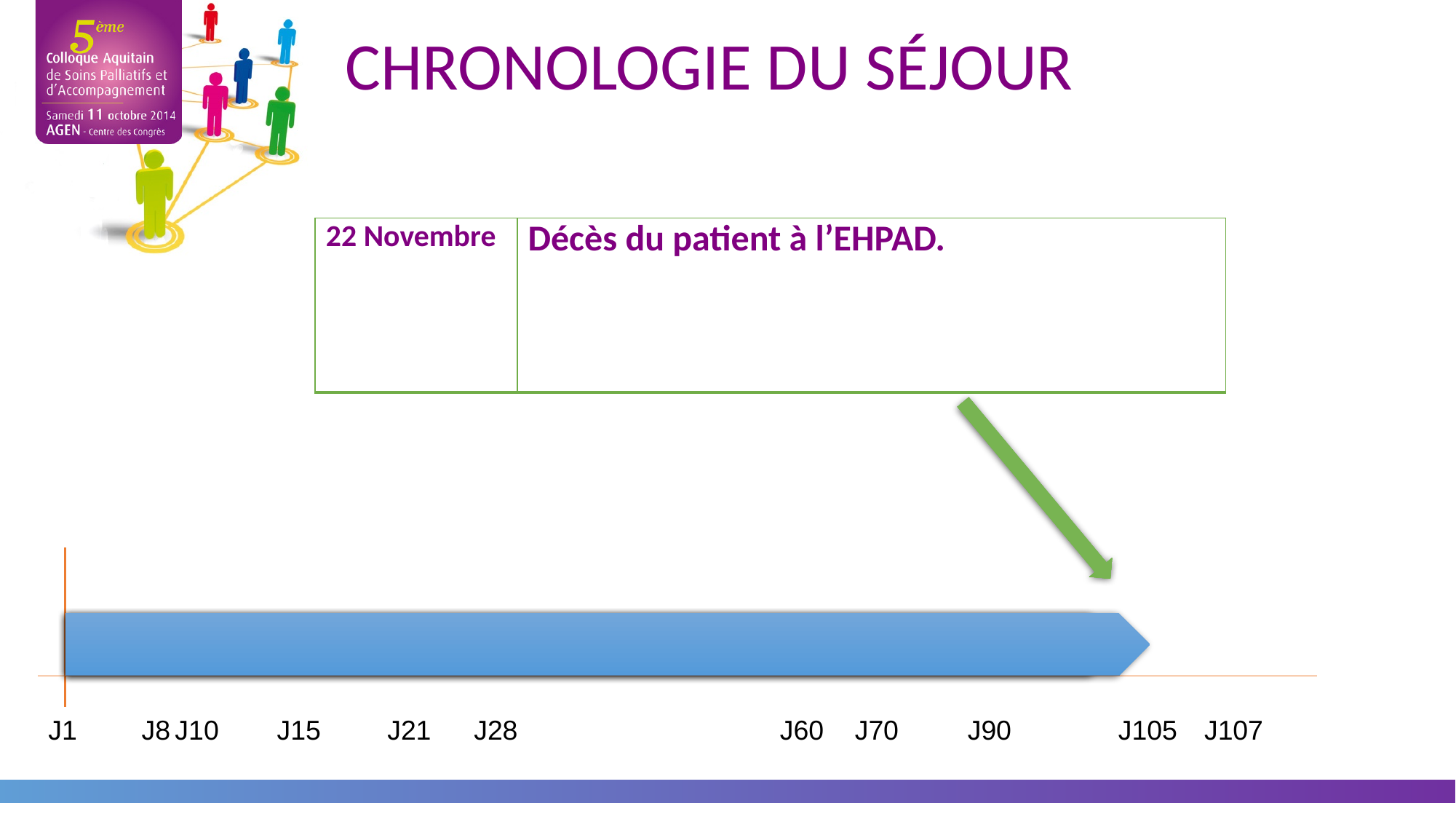

CHRONOLOGIE DU SÉJOUR
| 22 Novembre | Décès du patient à l’EHPAD. |
| --- | --- |

J1

J8
J10
J15
J21
J28
J60
J70
J90
J105
J107